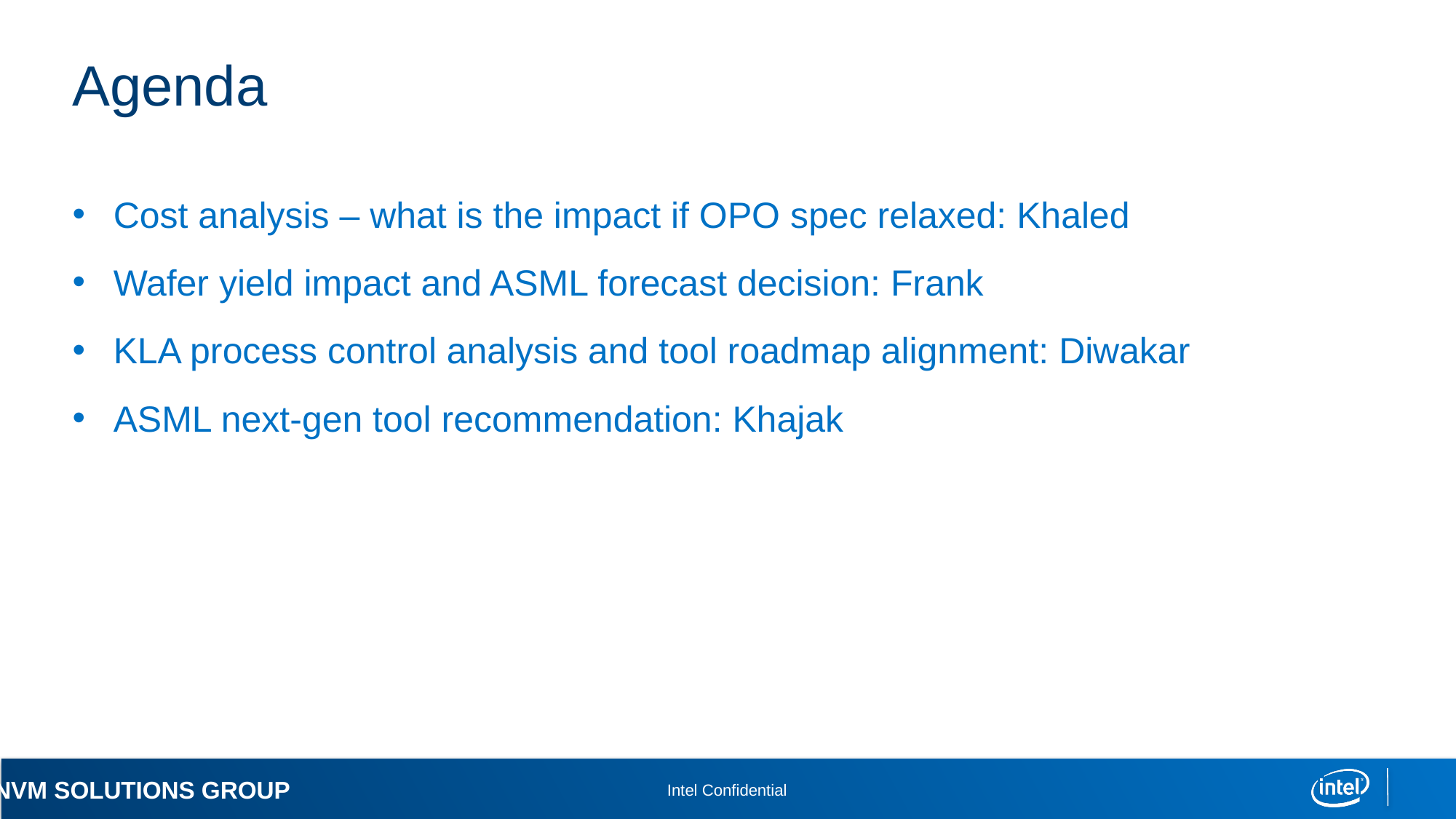

# Agenda
Cost analysis – what is the impact if OPO spec relaxed: Khaled
Wafer yield impact and ASML forecast decision: Frank
KLA process control analysis and tool roadmap alignment: Diwakar
ASML next-gen tool recommendation: Khajak